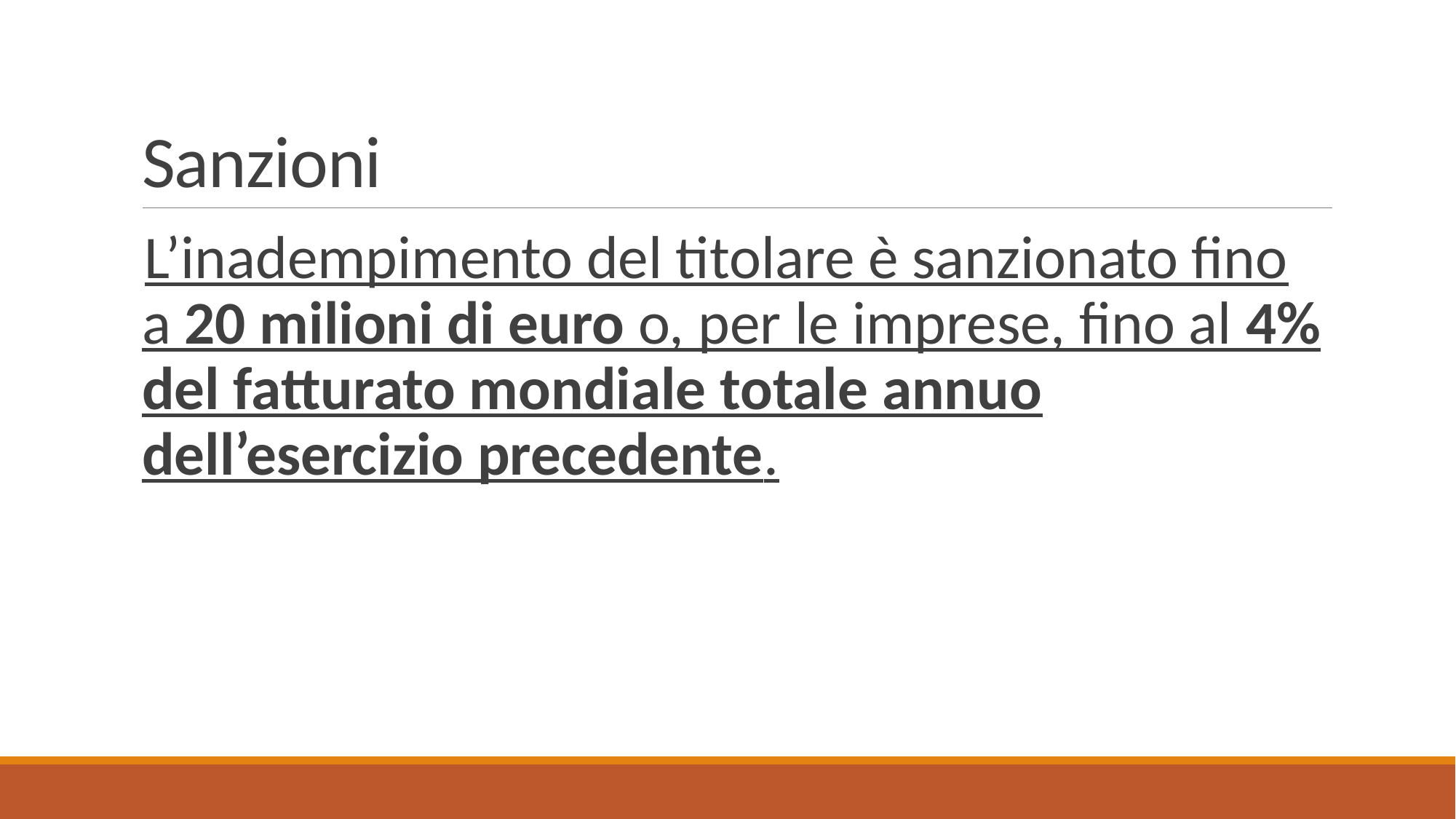

# Sanzioni
L’inadempimento del titolare è sanzionato fino a 20 milioni di euro o, per le imprese, fino al 4% del fatturato mondiale totale annuo dell’esercizio precedente.